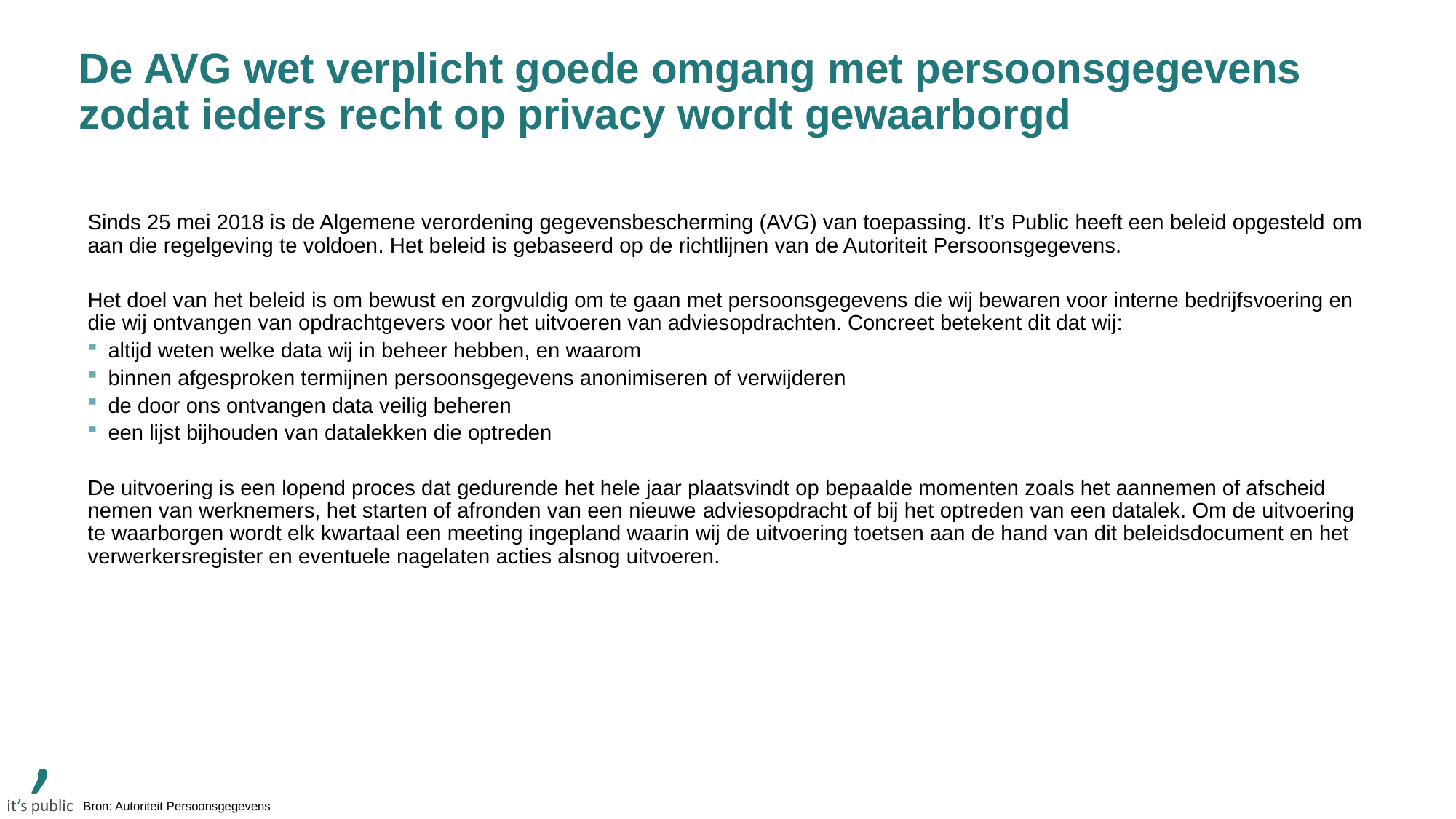

# De AVG wet verplicht goede omgang met persoonsgegevens zodat ieders recht op privacy wordt gewaarborgd

Sinds 25 mei 2018 is de Algemene verordening gegevensbescherming (AVG) van toepassing. It’s Public heeft een beleid opgesteld om aan die regelgeving te voldoen. Het beleid is gebaseerd op de richtlijnen van de Autoriteit Persoonsgegevens.

Het doel van het beleid is om bewust en zorgvuldig om te gaan met persoonsgegevens die wij bewaren voor interne bedrijfsvoering en die wij ontvangen van opdrachtgevers voor het uitvoeren van adviesopdrachten. Concreet betekent dit dat wij:
altijd weten welke data wij in beheer hebben, en waarom
binnen afgesproken termijnen persoonsgegevens anonimiseren of verwijderen
de door ons ontvangen data veilig beheren
een lijst bijhouden van datalekken die optreden

De uitvoering is een lopend proces dat gedurende het hele jaar plaatsvindt op bepaalde momenten zoals het aannemen of afscheid nemen van werknemers, het starten of afronden van een nieuwe adviesopdracht of bij het optreden van een datalek. Om de uitvoering te waarborgen wordt elk kwartaal een meeting ingepland waarin wij de uitvoering toetsen aan de hand van dit beleidsdocument en het verwerkersregister en eventuele nagelaten acties alsnog uitvoeren.

Bron: Autoriteit Persoonsgegevens